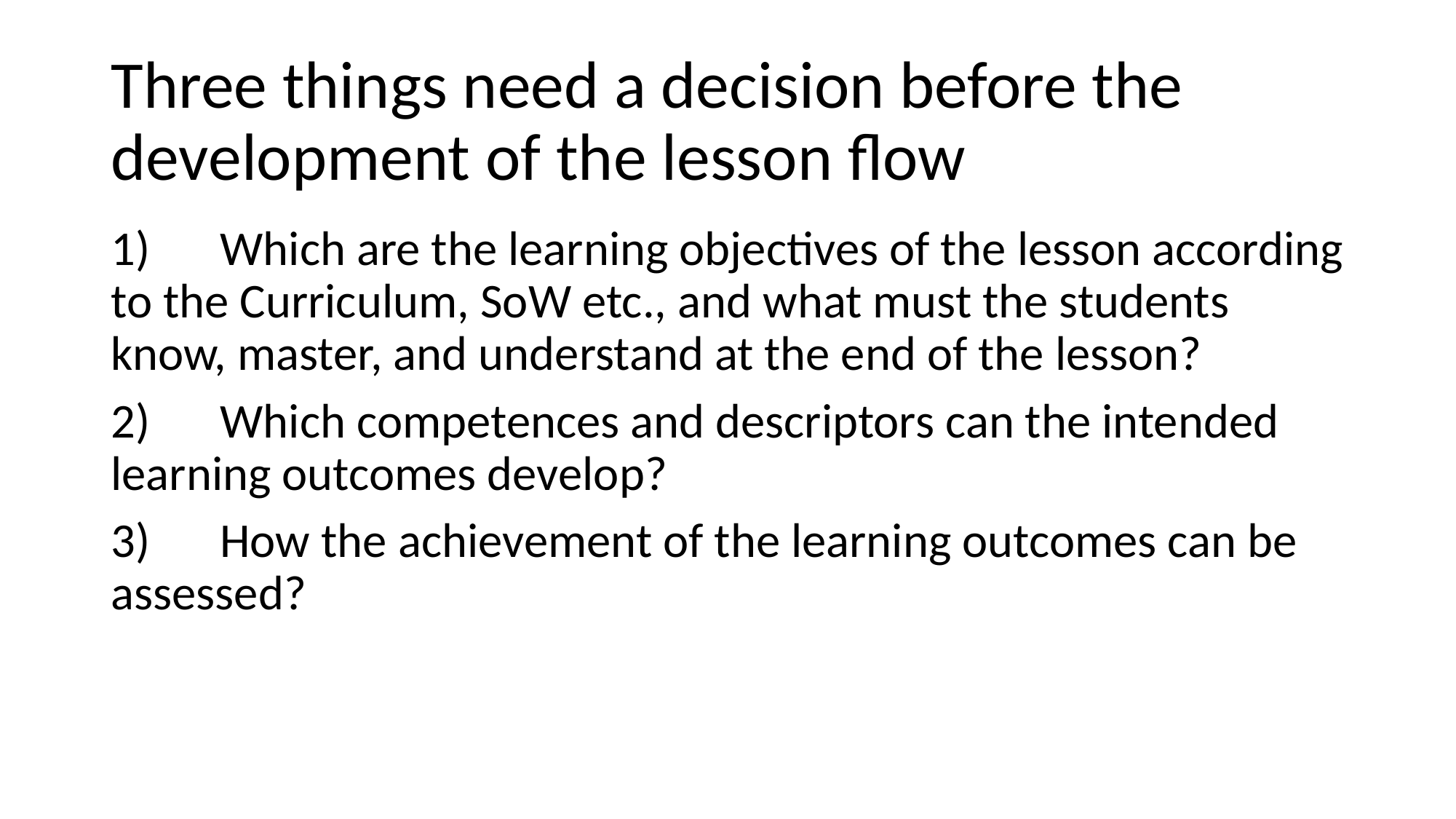

# Three things need a decision before the development of the lesson flow
1)	Which are the learning objectives of the lesson according to the Curriculum, SoW etc., and what must the students know, master, and understand at the end of the lesson?
2)	Which competences and descriptors can the intended learning outcomes develop?
3)	How the achievement of the learning outcomes can be assessed?